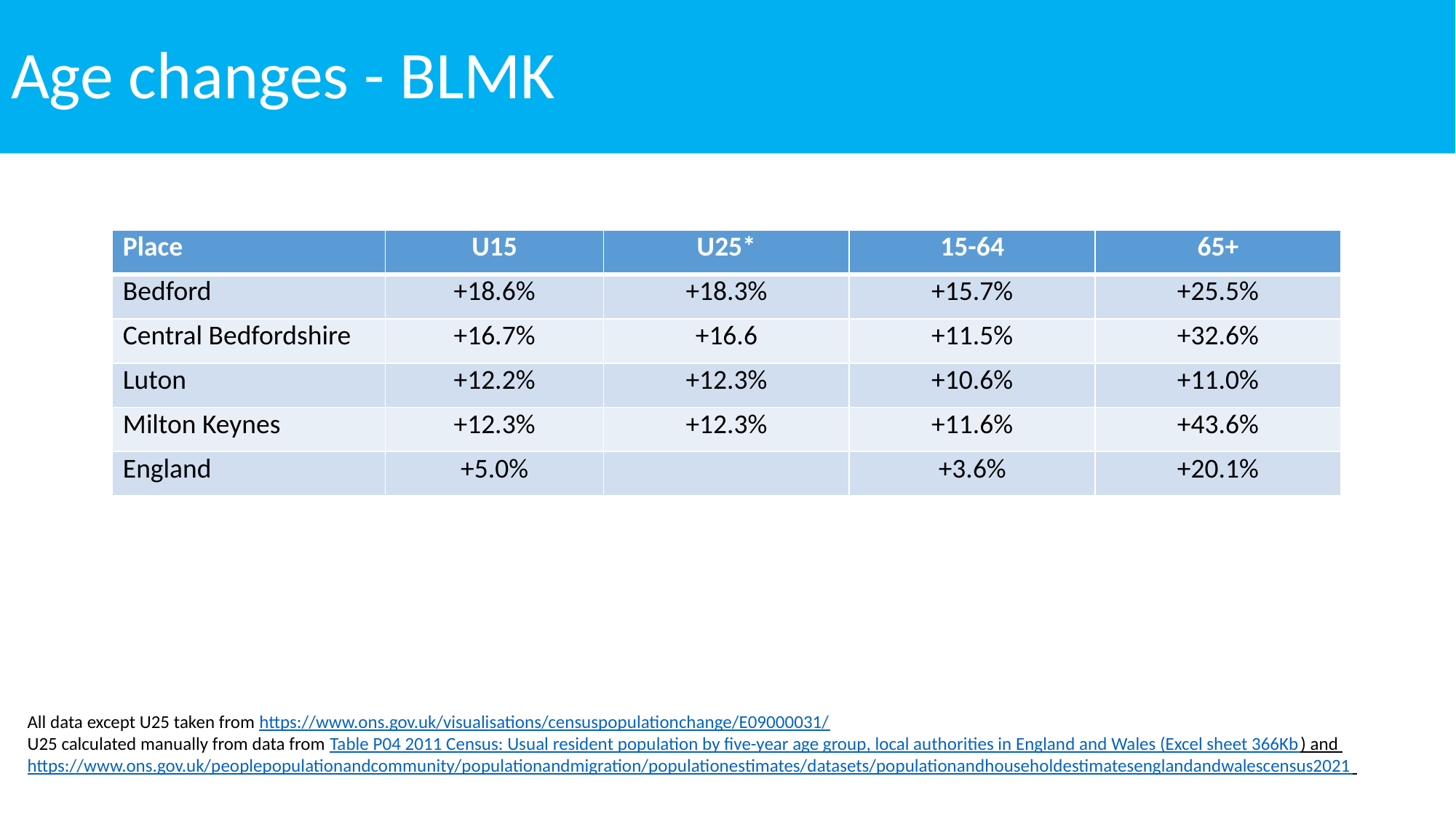

# Age changes - BLMK
| Place | U15 | U25\* | 15-64 | 65+ |
| --- | --- | --- | --- | --- |
| Bedford | +18.6% | +18.3% | +15.7% | +25.5% |
| Central Bedfordshire | +16.7% | +16.6 | +11.5% | +32.6% |
| Luton | +12.2% | +12.3% | +10.6% | +11.0% |
| Milton Keynes | +12.3% | +12.3% | +11.6% | +43.6% |
| England | +5.0% |  | +3.6% | +20.1% |
All data except U25 taken from https://www.ons.gov.uk/visualisations/censuspopulationchange/E09000031/
U25 calculated manually from data from Table P04 2011 Census: Usual resident population by five-year age group, local authorities in England and Wales (Excel sheet 366Kb) and https://www.ons.gov.uk/peoplepopulationandcommunity/populationandmigration/populationestimates/datasets/populationandhouseholdestimatesenglandandwalescensus2021